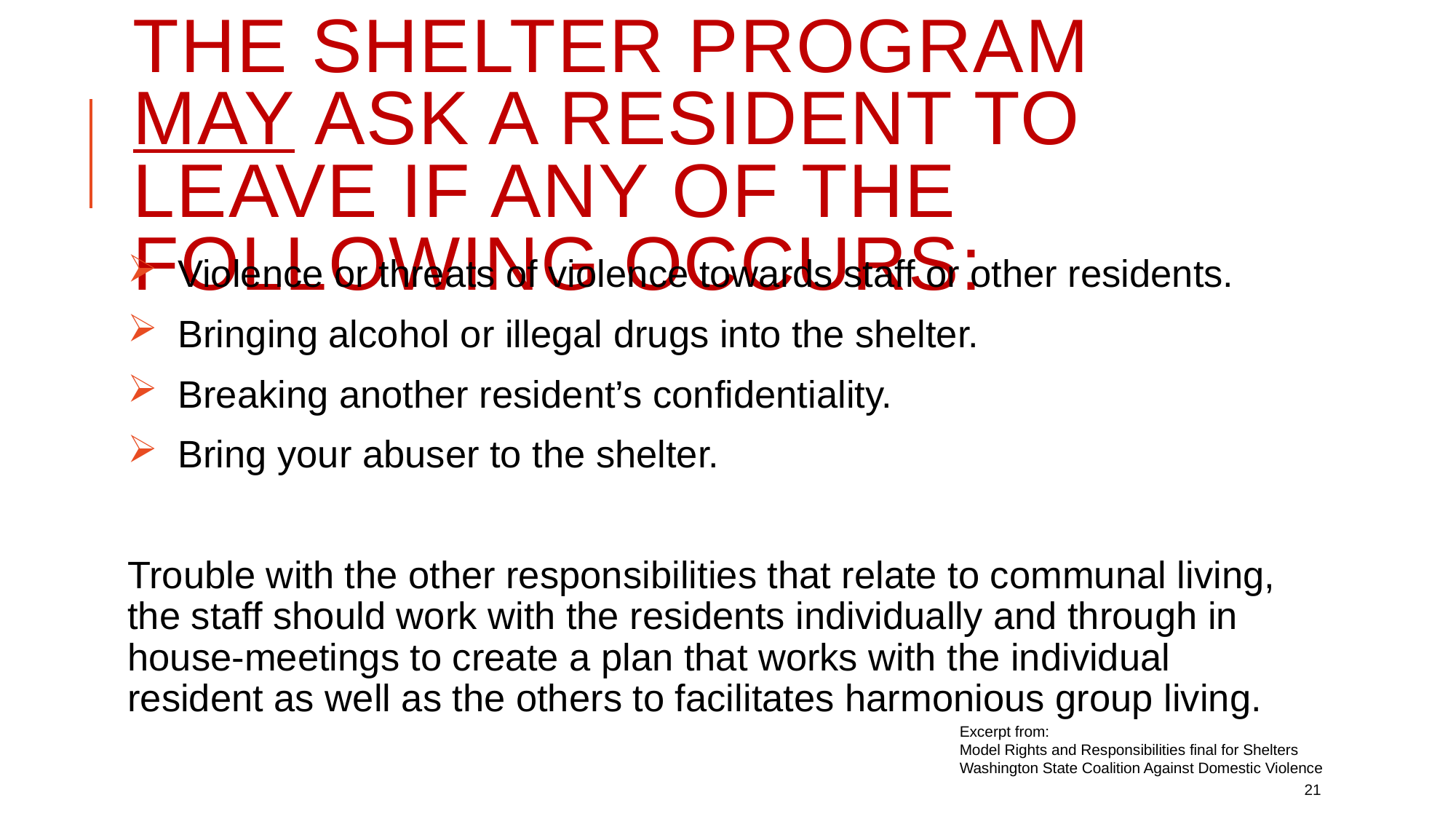

# The shelter program may ask a resident to leave if any of the following occurs:
Violence or threats of violence towards staff or other residents.
Bringing alcohol or illegal drugs into the shelter.
Breaking another resident’s confidentiality.
Bring your abuser to the shelter.

Trouble with the other responsibilities that relate to communal living, the staff should work with the residents individually and through in house-meetings to create a plan that works with the individual resident as well as the others to facilitates harmonious group living.
Excerpt from:
Model Rights and Responsibilities final for Shelters
Washington State Coalition Against Domestic Violence
21